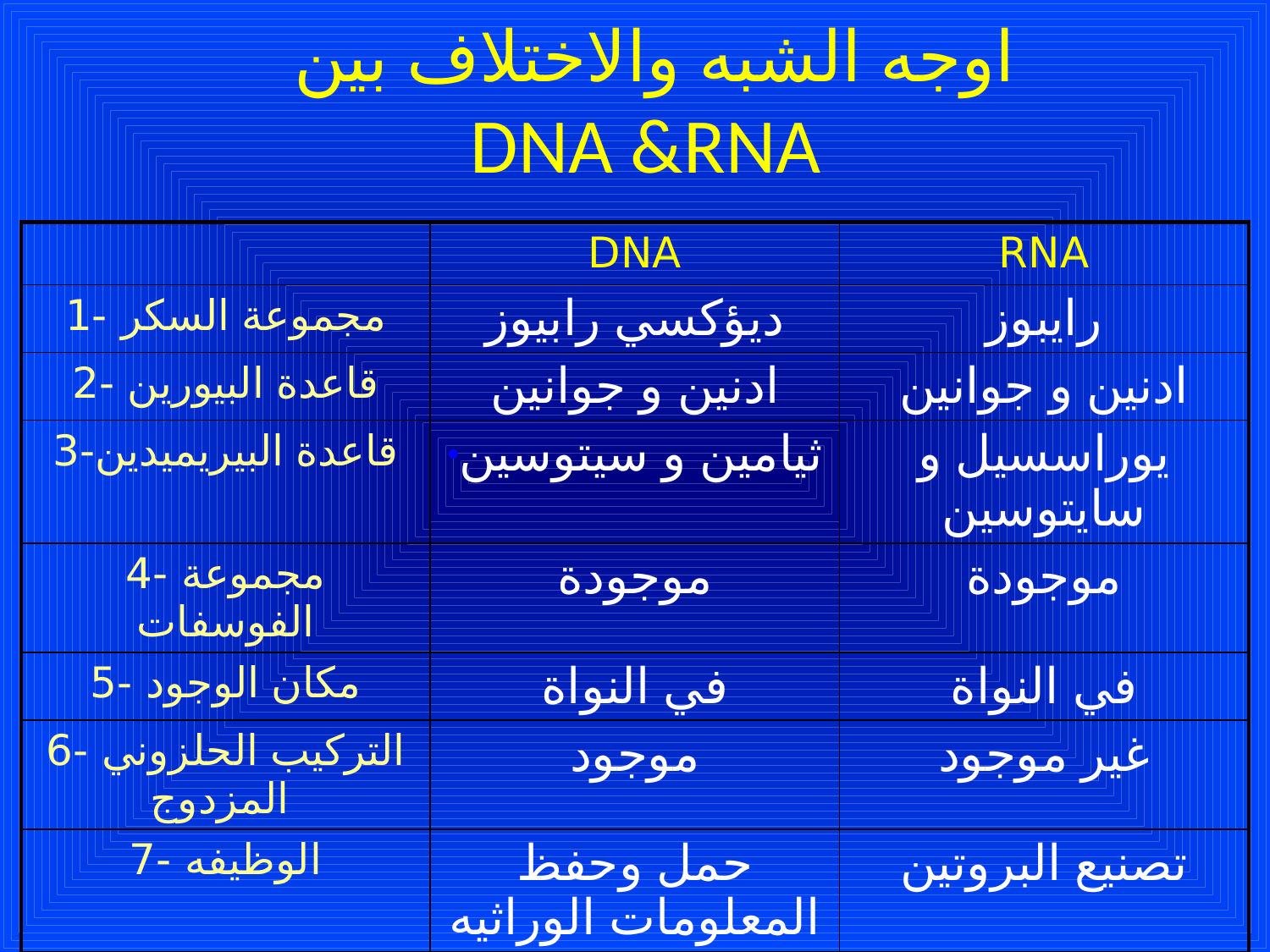

# اوجه الشبه والاختلاف بين DNA &RNA
|  | DNA | RNA |
| --- | --- | --- |
| 1- مجموعة السكر | ديؤكسي رابيوز | رايبوز |
| 2- قاعدة البيورين | ادنين و جوانين | ادنين و جوانين |
| 3-قاعدة البيريميدين | ثيامين و سيتوسين | يوراسسيل و سايتوسين |
| 4- مجموعة الفوسفات | موجودة | موجودة |
| 5- مكان الوجود | في النواة | في النواة |
| 6- التركيب الحلزوني المزدوج | موجود | غير موجود |
| 7- الوظيفه | حمل وحفظ المعلومات الوراثيه | تصنيع البروتين |
| 8- الانواع | نوع واحد | ثلاثه انواع |